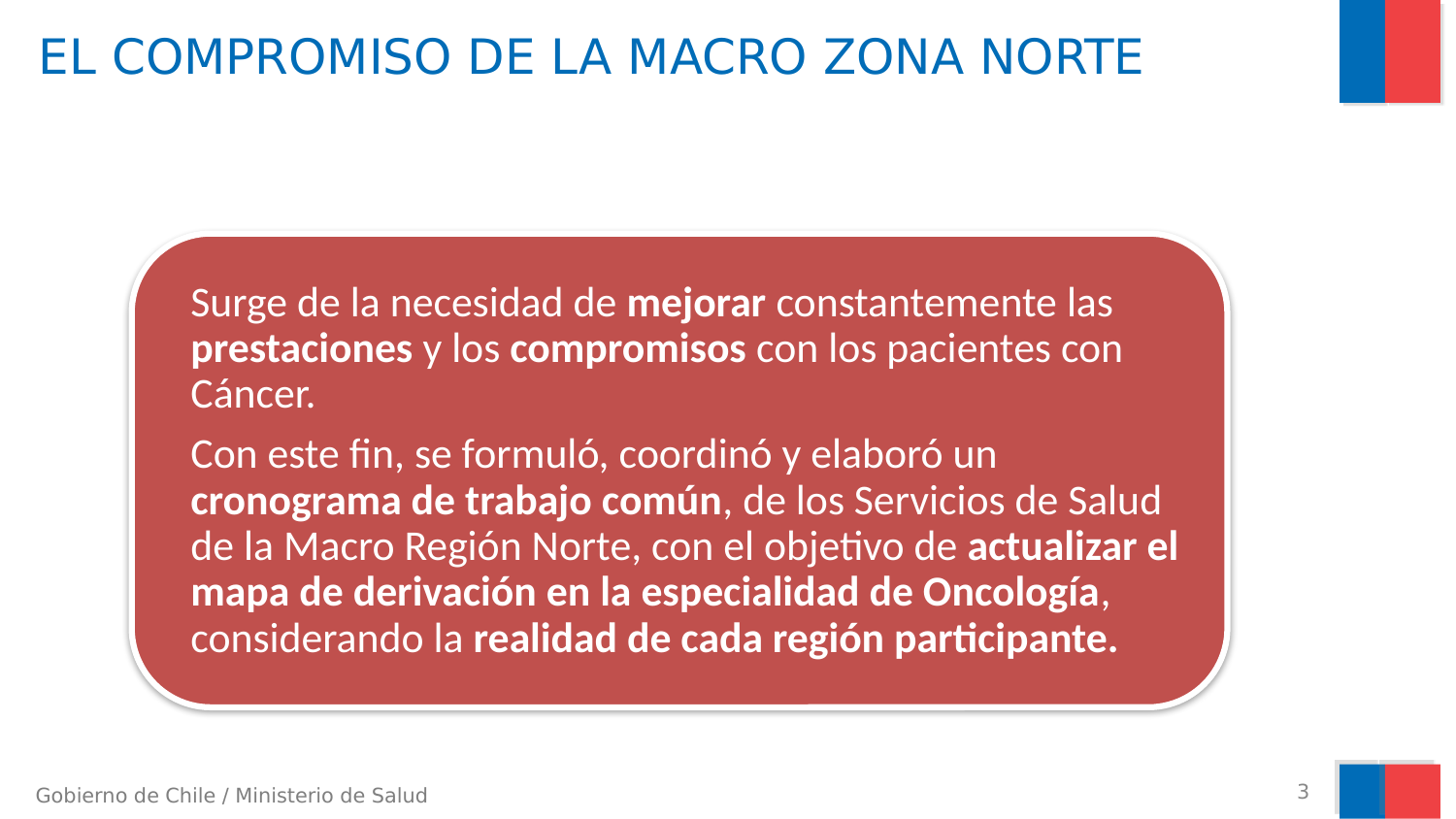

# EL COMPROMISO DE LA MACRO ZONA NORTE
Surge de la necesidad de mejorar constantemente las prestaciones y los compromisos con los pacientes con Cáncer.
Con este fin, se formuló, coordinó y elaboró un cronograma de trabajo común, de los Servicios de Salud de la Macro Región Norte, con el objetivo de actualizar el mapa de derivación en la especialidad de Oncología, considerando la realidad de cada región participante.
3